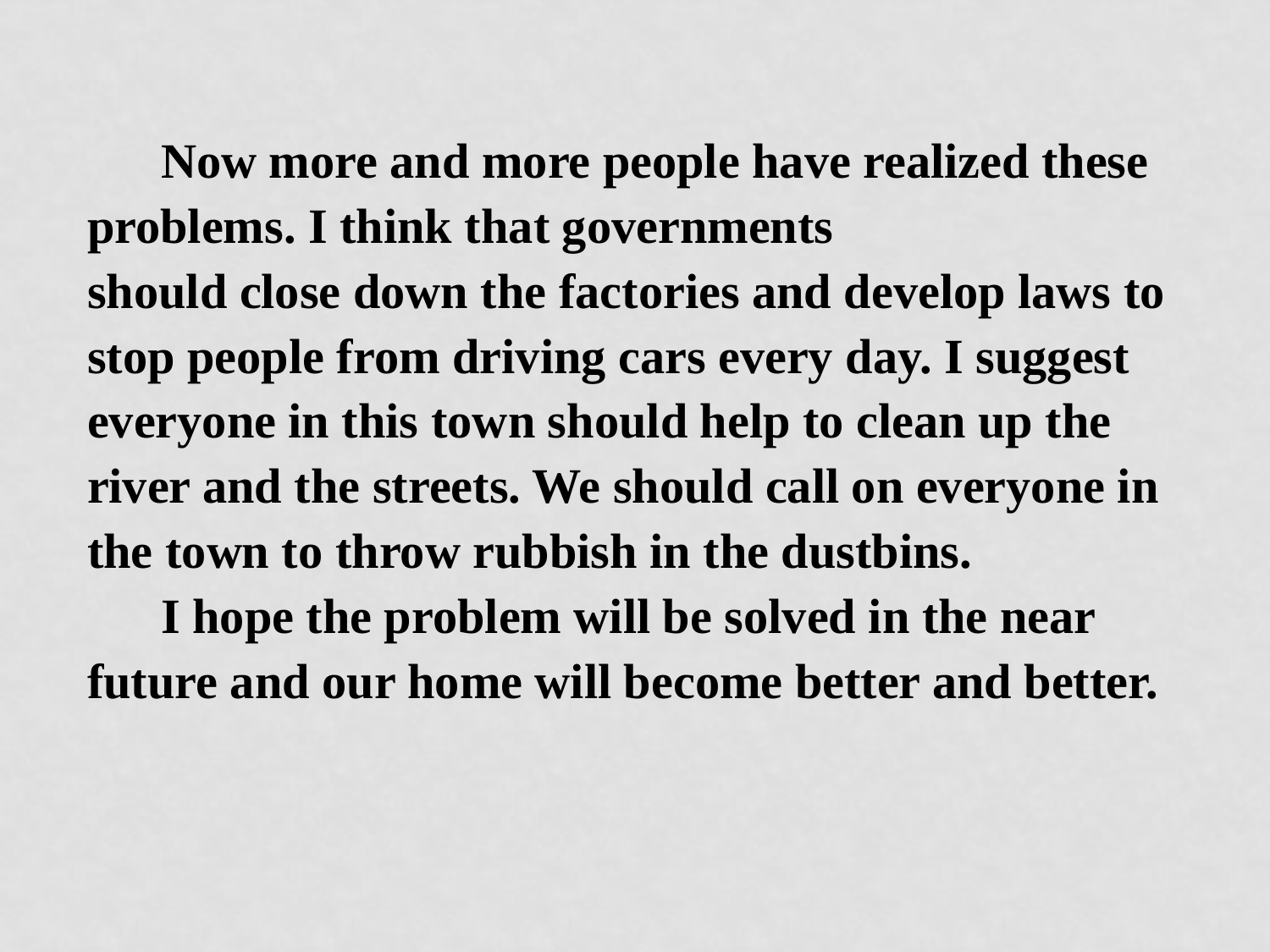

Now more and more people have realized these problems. I think that governments
should close down the factories and develop laws to stop people from driving cars every day. I suggest everyone in this town should help to clean up the river and the streets. We should call on everyone in the town to throw rubbish in the dustbins.
      I hope the problem will be solved in the near future and our home will become better and better.